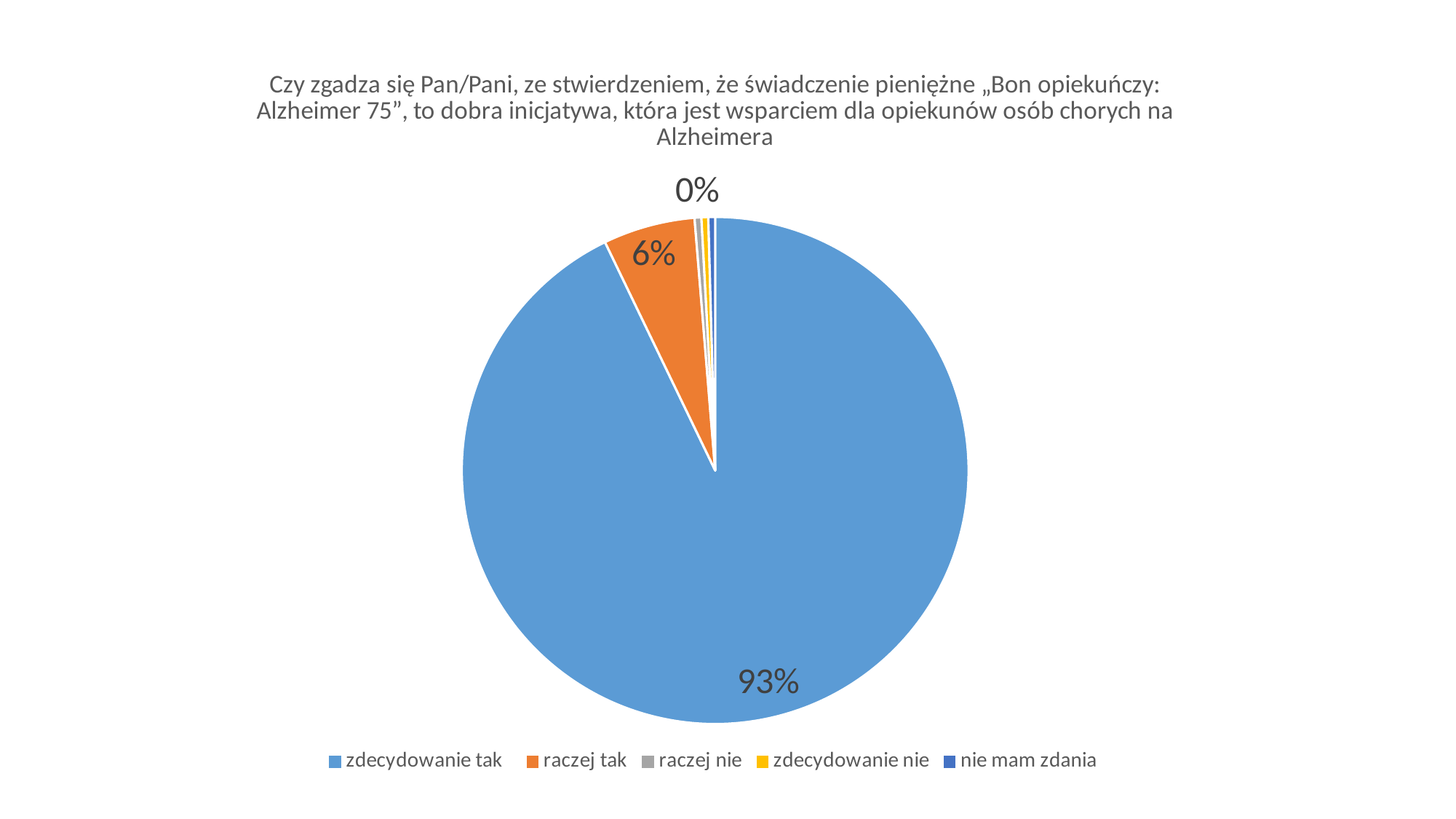

### Chart: Czy zgadza się Pan/Pani, ze stwierdzeniem, że świadczenie pieniężne „Bon opiekuńczy:
Alzheimer 75”, to dobra inicjatywa, która jest wsparciem dla opiekunów osób chorych na
Alzheimera

| Category |  |
|---|---|
| zdecydowanie tak   | 428.0 |
| raczej tak | 27.0 |
| raczej nie | 2.0 |
| zdecydowanie nie | 2.0 |
| nie mam zdania  | 2.0 |